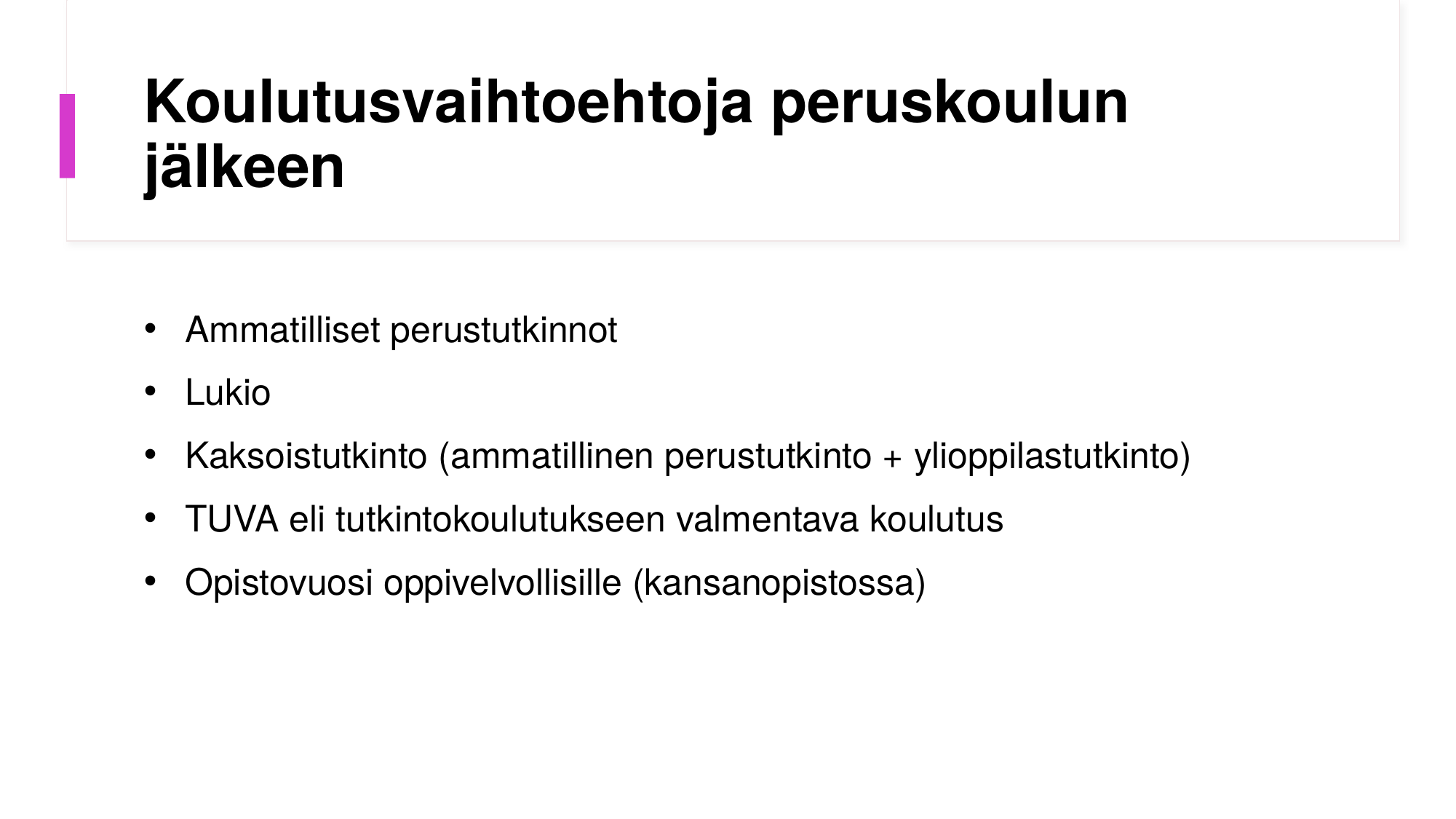

# Koulutusvaihtoehtoja peruskoulun jälkeen
Ammatilliset perustutkinnot
Lukio
Kaksoistutkinto (ammatillinen perustutkinto + ylioppilastutkinto)
TUVA eli tutkintokoulutukseen valmentava koulutus
Opistovuosi oppivelvollisille (kansanopistossa)